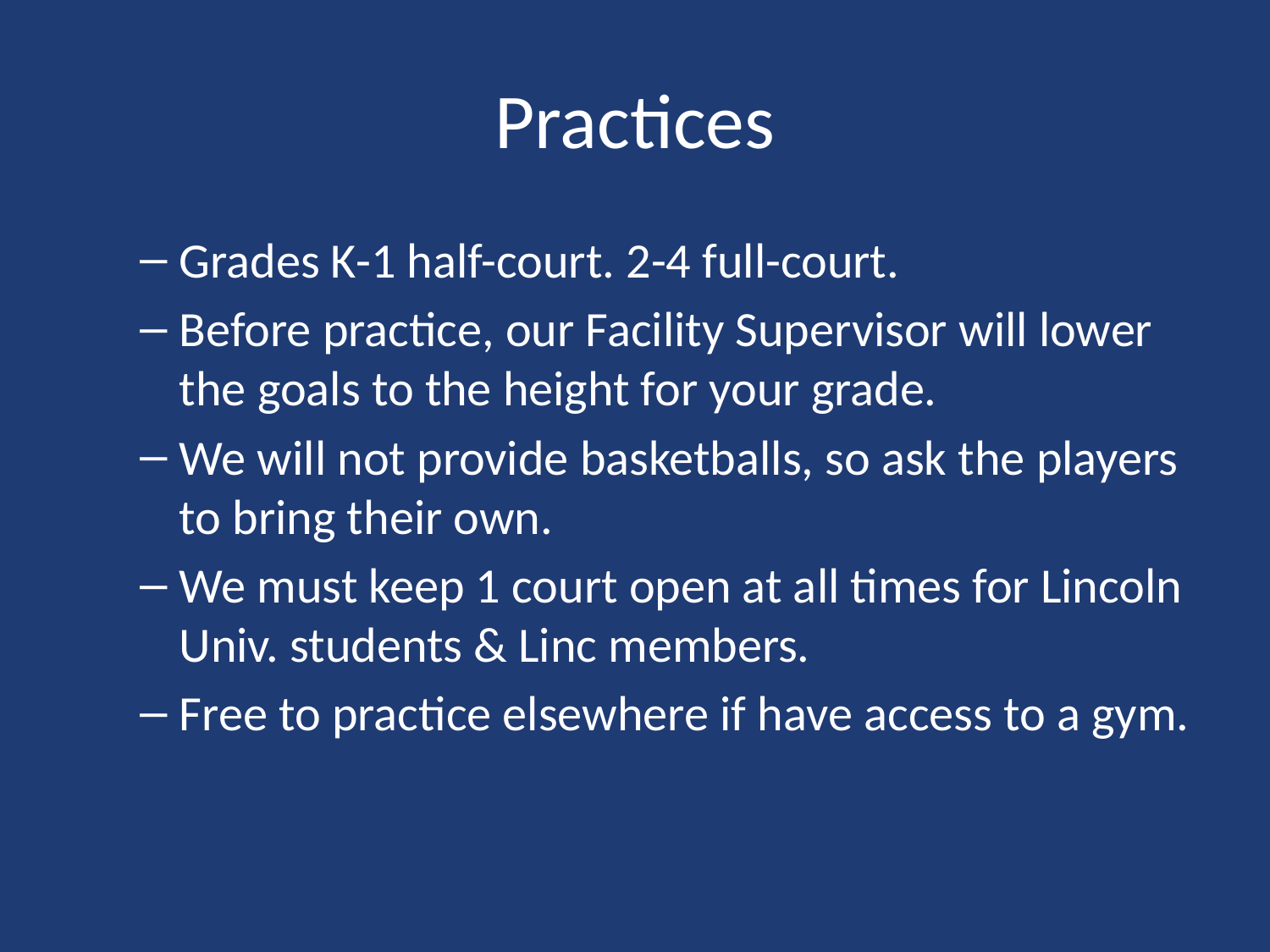

# Practices
Grades K-1 half-court. 2-4 full-court.
Before practice, our Facility Supervisor will lower the goals to the height for your grade.
We will not provide basketballs, so ask the players to bring their own.
We must keep 1 court open at all times for Lincoln Univ. students & Linc members.
Free to practice elsewhere if have access to a gym.